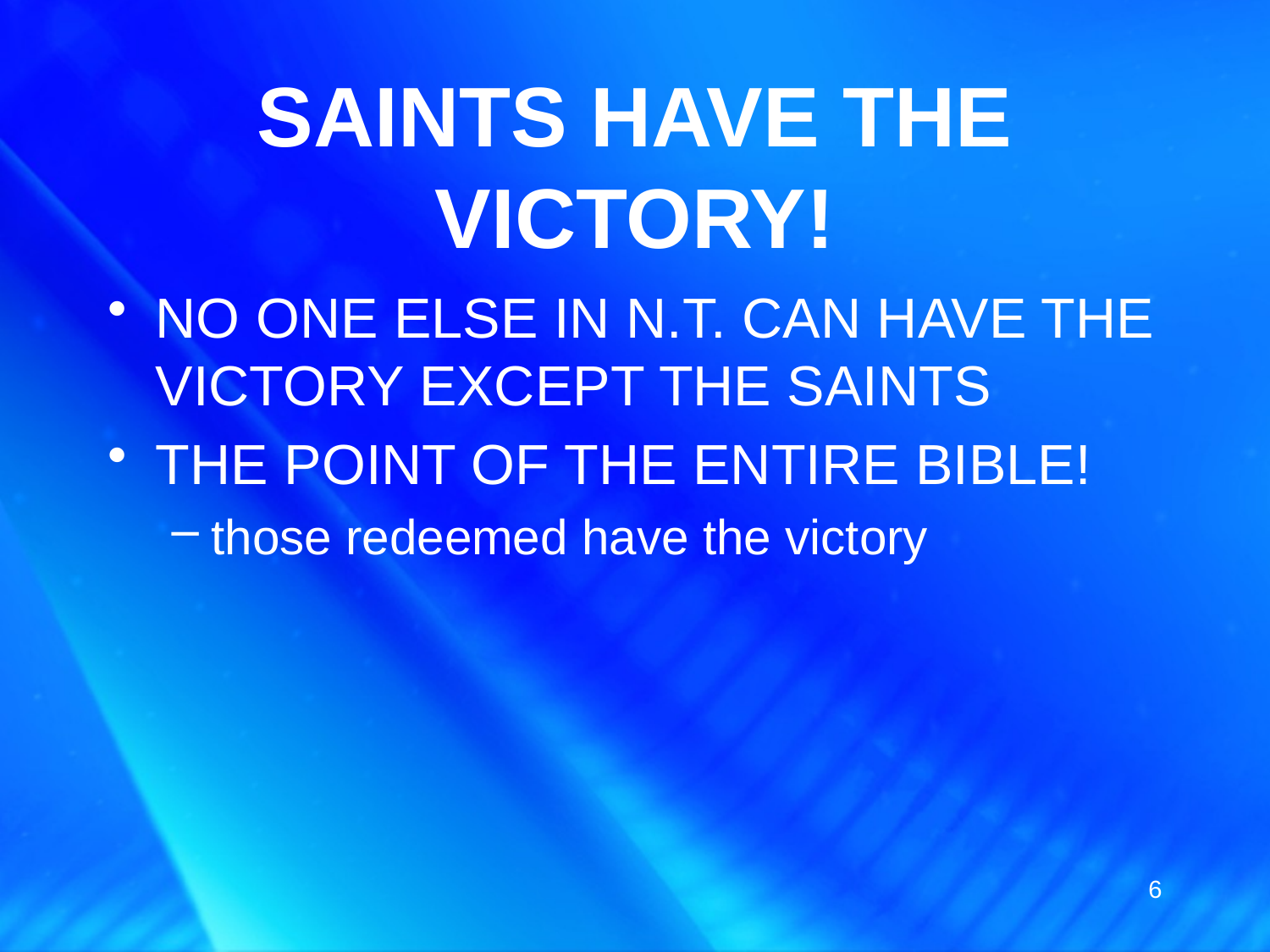

# SAINTS HAVE THE VICTORY!
NO ONE ELSE IN N.T. CAN HAVE THE VICTORY EXCEPT THE SAINTS
THE POINT OF THE ENTIRE BIBLE!
those redeemed have the victory
6